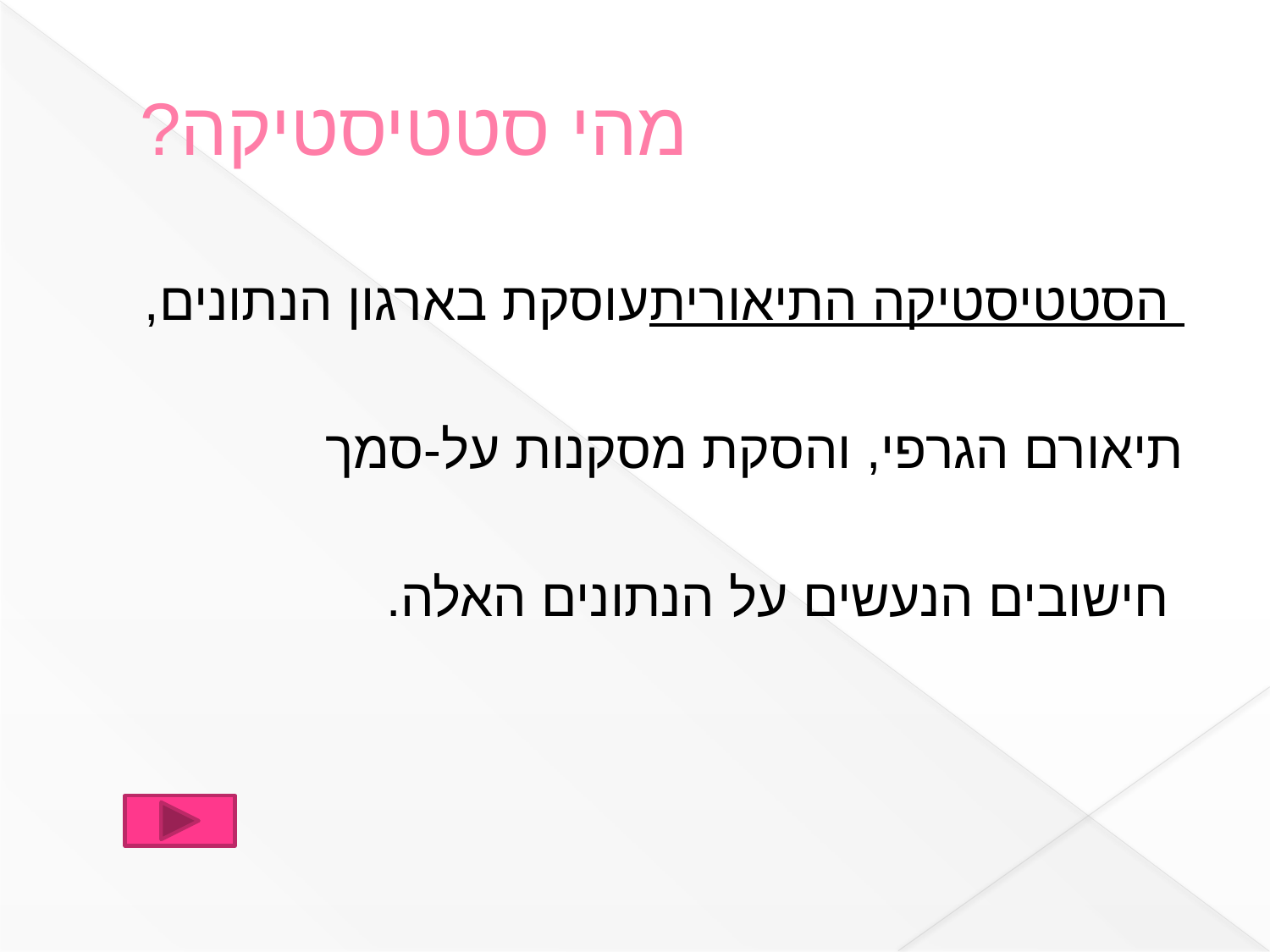

# מהי סטטיסטיקה?
הסטטיסטיקה התיאורית עוסקת בארגון הנתונים,

תיאורם הגרפי, והסקת מסקנות על-סמך

 חישובים הנעשים על הנתונים האלה.